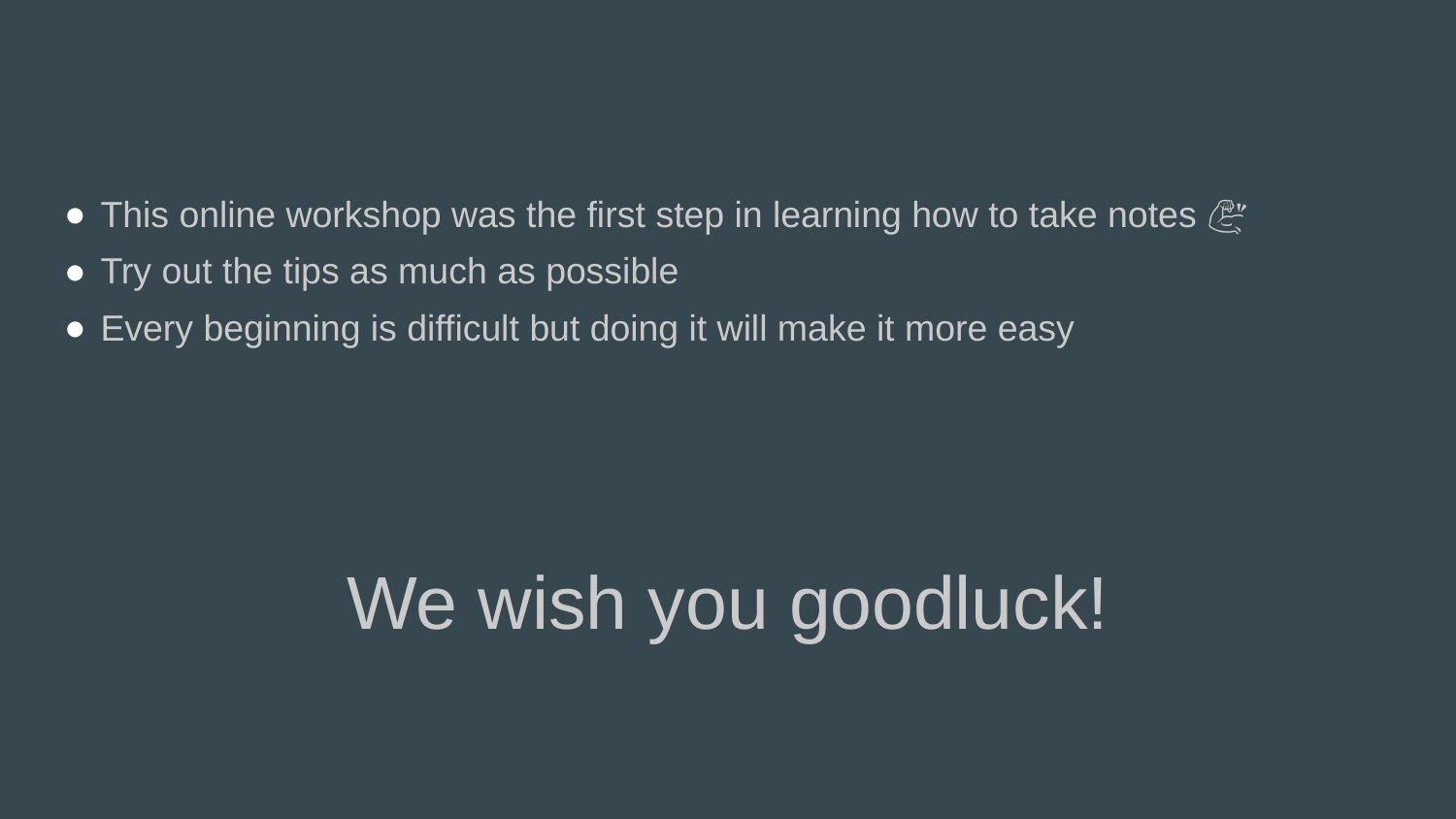

#
This online workshop was the first step in learning how to take notes 💪
Try out the tips as much as possible
Every beginning is difficult but doing it will make it more easy

We wish you goodluck!